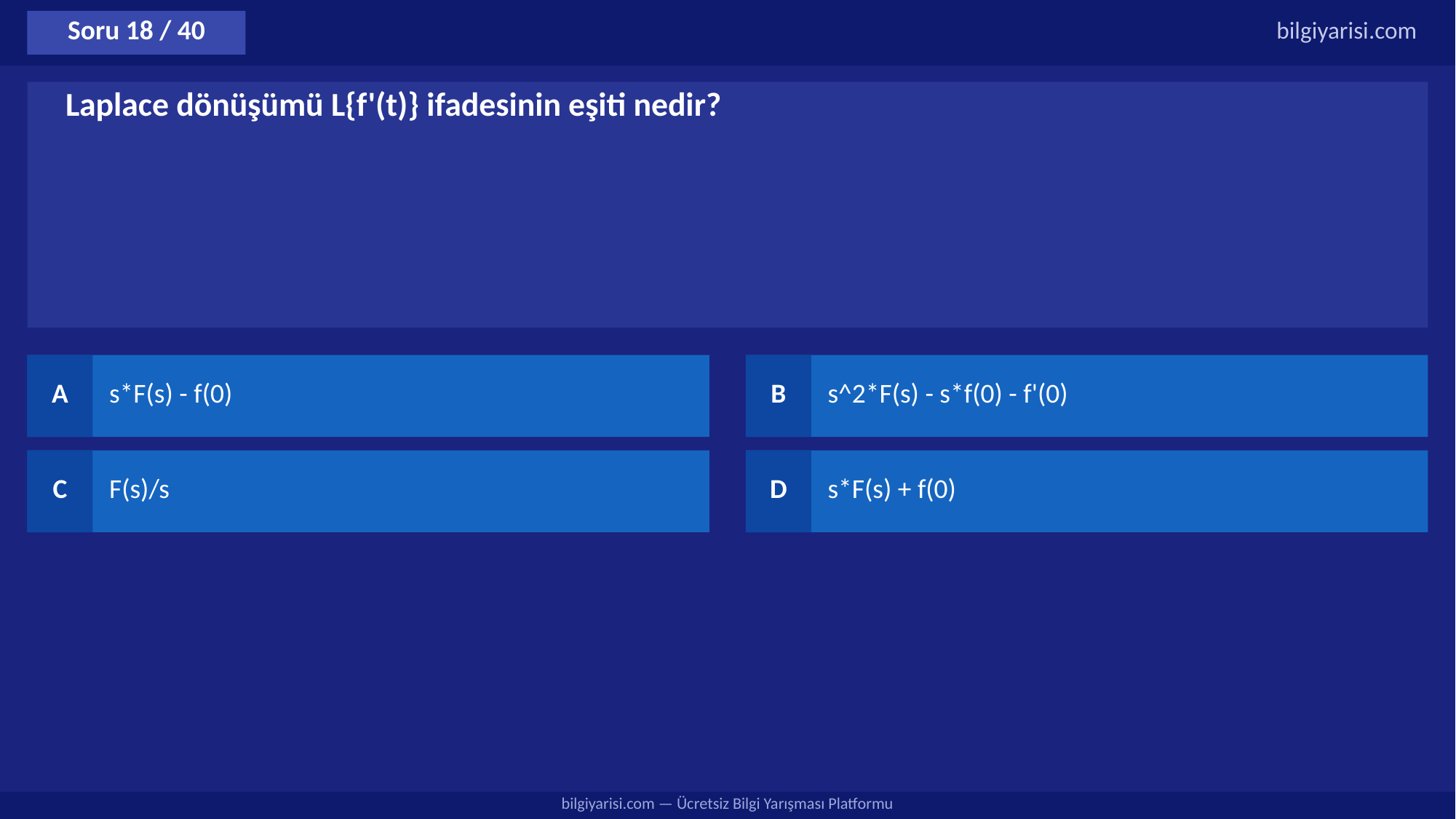

Soru 18 / 40
bilgiyarisi.com

Laplace dönüşümü L{f'(t)} ifadesinin eşiti nedir?

A
s*F(s) - f(0)

B
s^2*F(s) - s*f(0) - f'(0)

C
F(s)/s

D
s*F(s) + f(0)
bilgiyarisi.com — Ücretsiz Bilgi Yarışması Platformu